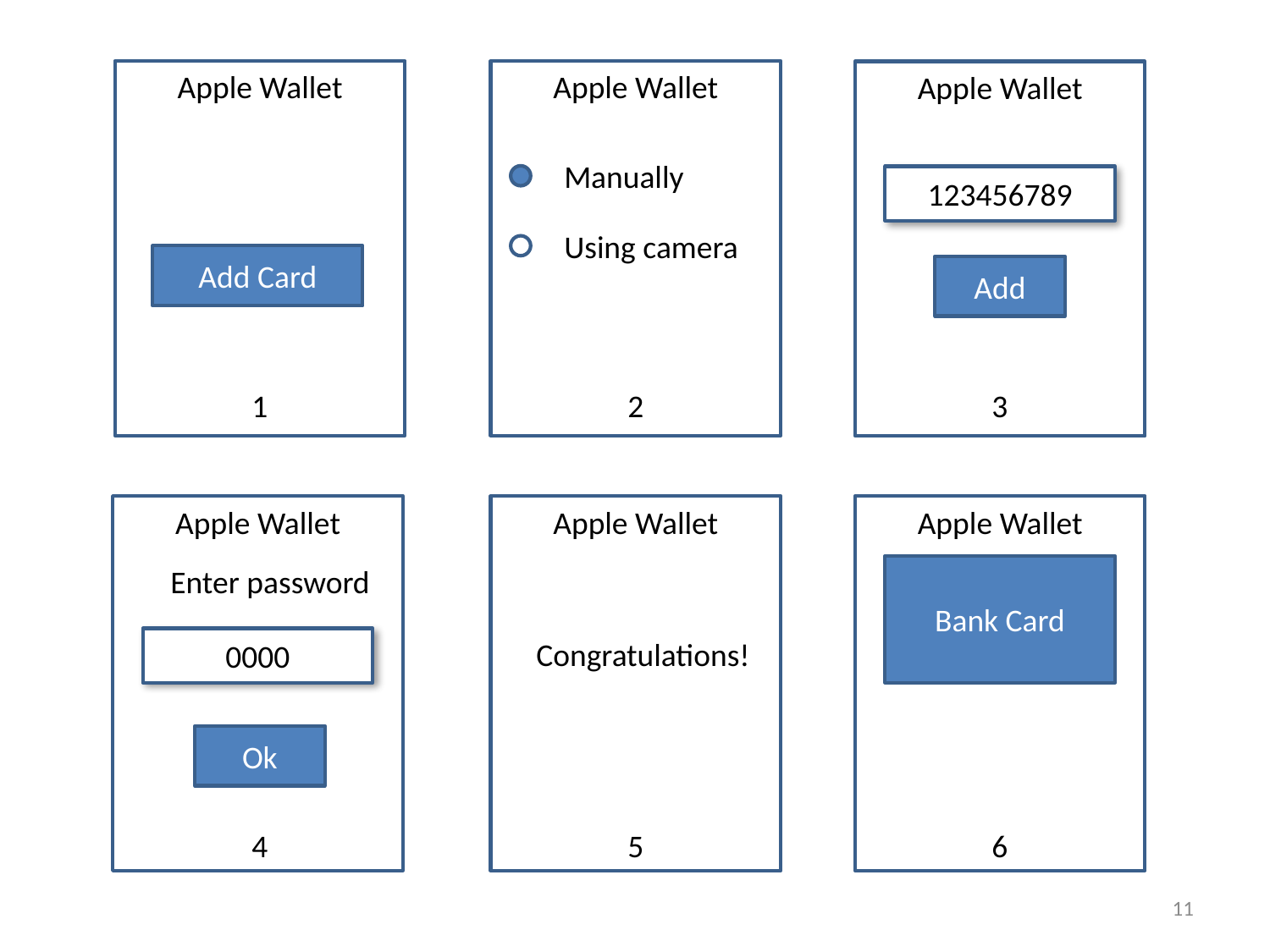

Apple Wallet
Apple Wallet
Apple Wallet
Manually

123456789
Using camera

Add Card
Add
1
2
3
Apple Wallet
Apple Wallet
Apple Wallet
Enter password
Bank Card
0000
Congratulations!
Ok
4
5
6
11